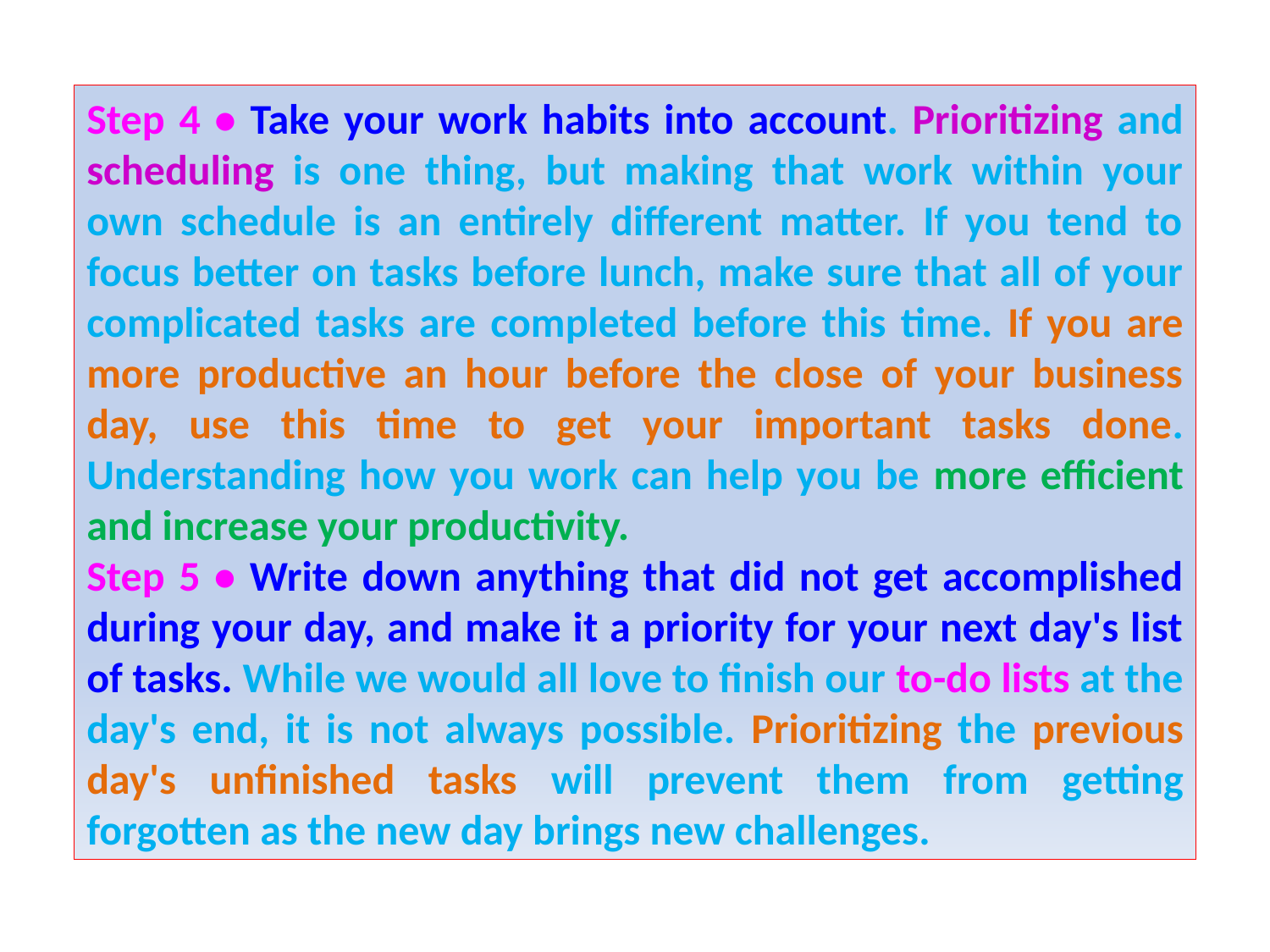

Step 4 • Take your work habits into account. Prioritizing and scheduling is one thing, but making that work within your own schedule is an entirely different matter. If you tend to focus better on tasks before lunch, make sure that all of your complicated tasks are completed before this time. If you are more productive an hour before the close of your business day, use this time to get your important tasks done. Understanding how you work can help you be more efficient and increase your productivity.
Step 5 • Write down anything that did not get accomplished during your day, and make it a priority for your next day's list of tasks. While we would all love to finish our to-do lists at the day's end, it is not always possible. Prioritizing the previous day's unfinished tasks will prevent them from getting forgotten as the new day brings new challenges.